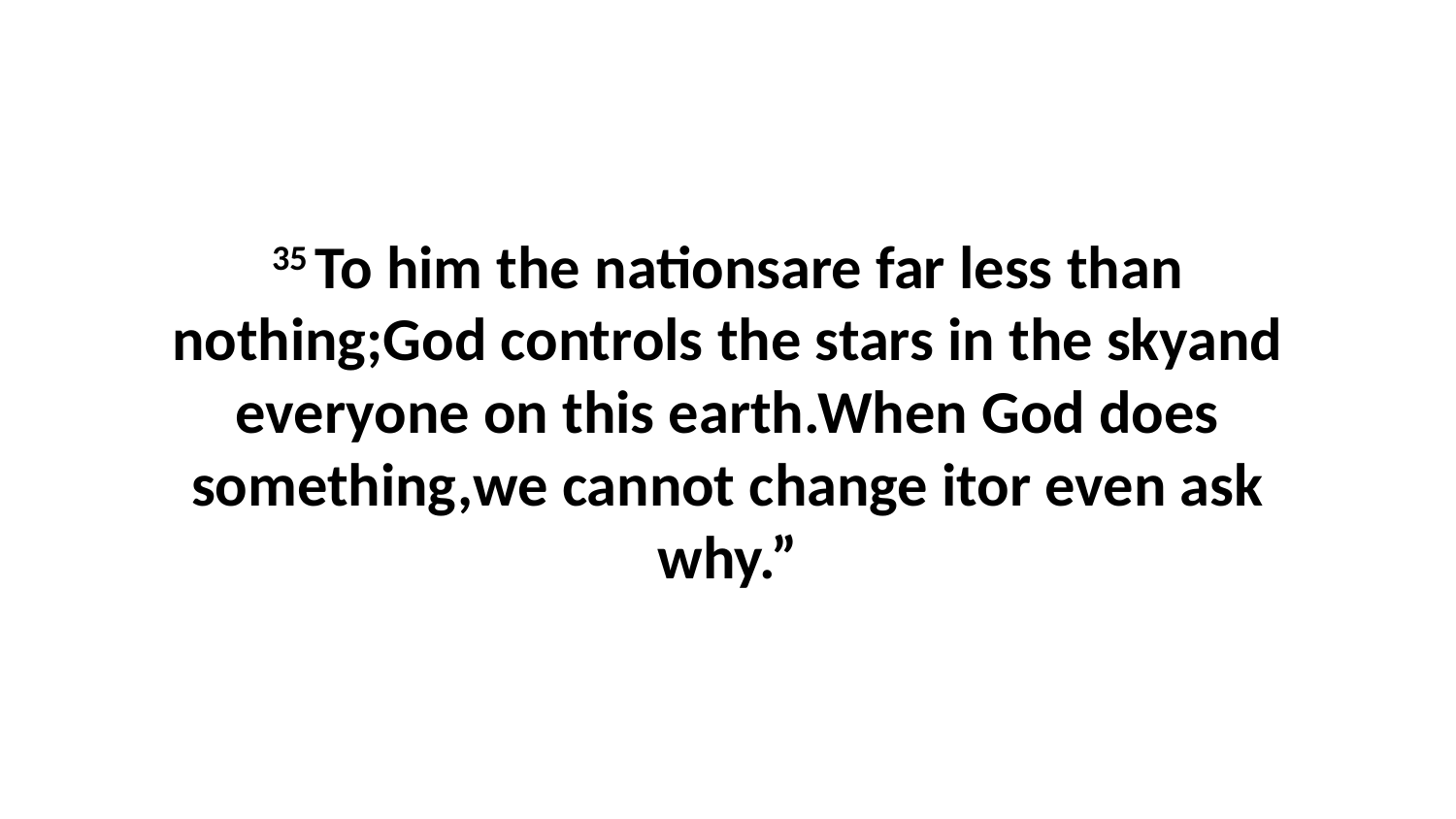

35 To him the nationsare far less than nothing;God controls the stars in the skyand everyone on this earth.When God does something,we cannot change itor even ask why.”